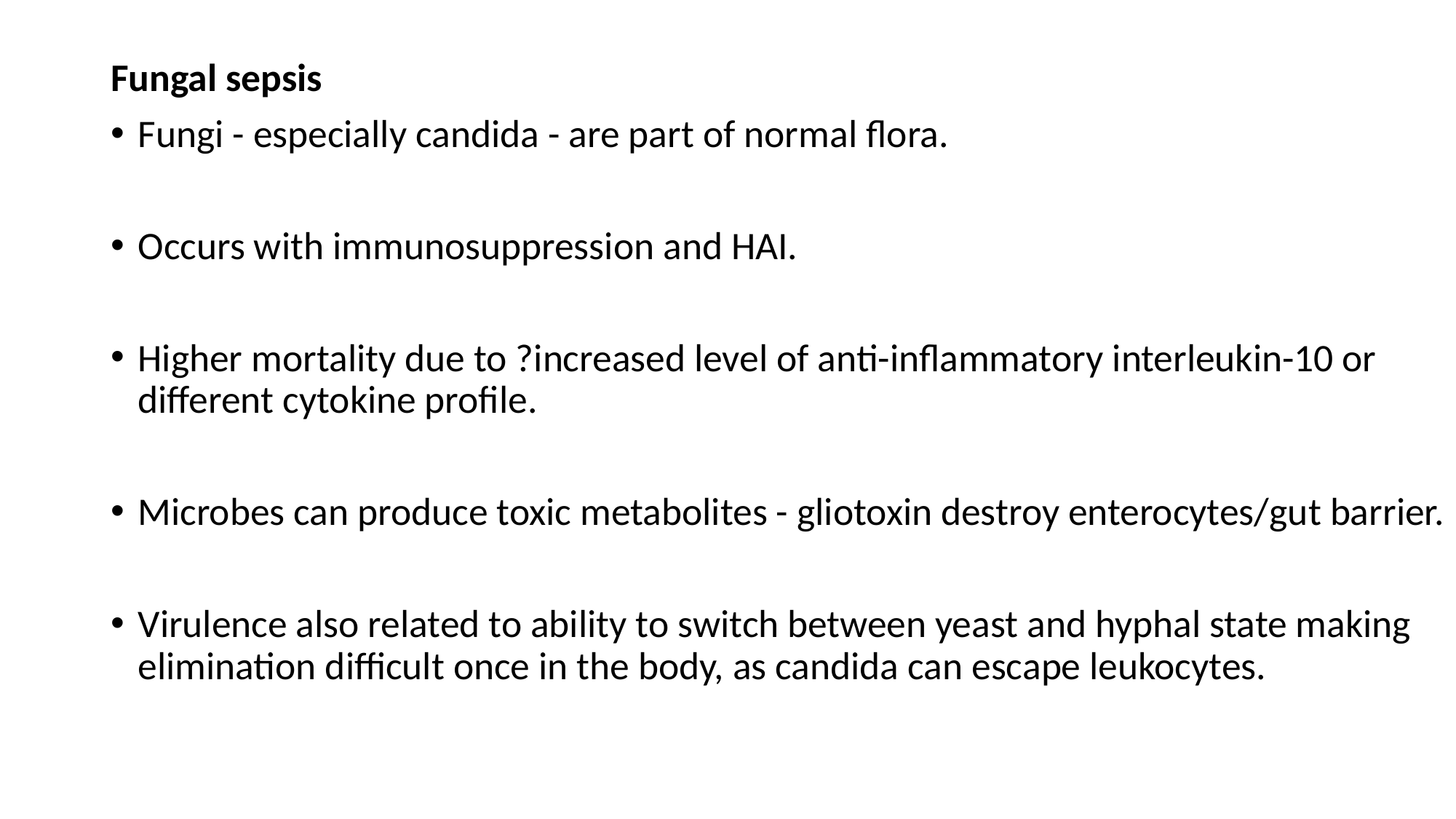

#
Fungal sepsis
Fungi - especially candida - are part of normal flora.

Occurs with immunosuppression and HAI.

Higher mortality due to ?increased level of anti-inflammatory interleukin-10 or different cytokine profile.

Microbes can produce toxic metabolites - gliotoxin destroy enterocytes/gut barrier.

Virulence also related to ability to switch between yeast and hyphal state making elimination difficult once in the body, as candida can escape leukocytes.